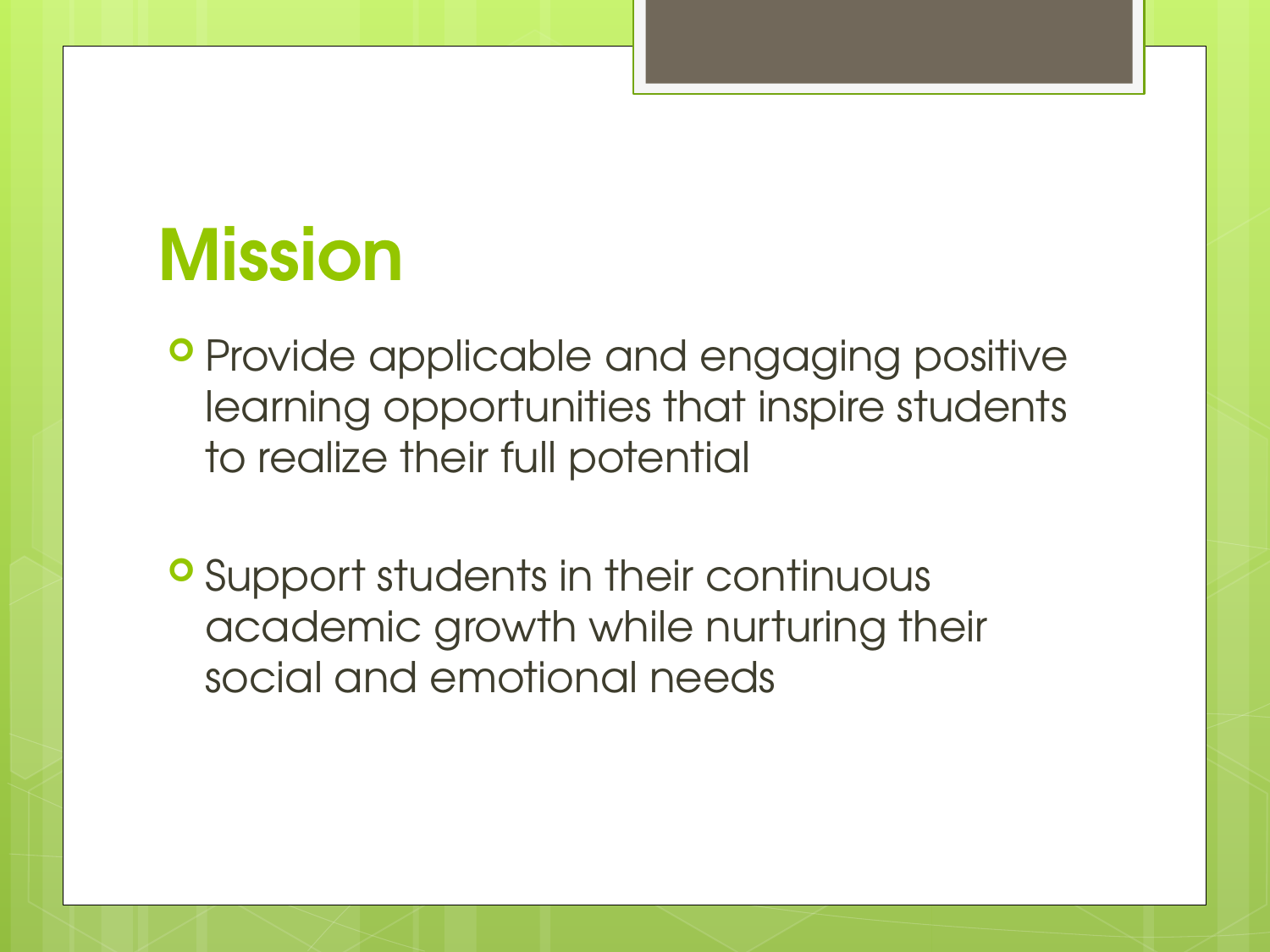

# Mission
Provide applicable and engaging positive learning opportunities that inspire students to realize their full potential

Support students in their continuous academic growth while nurturing their social and emotional needs